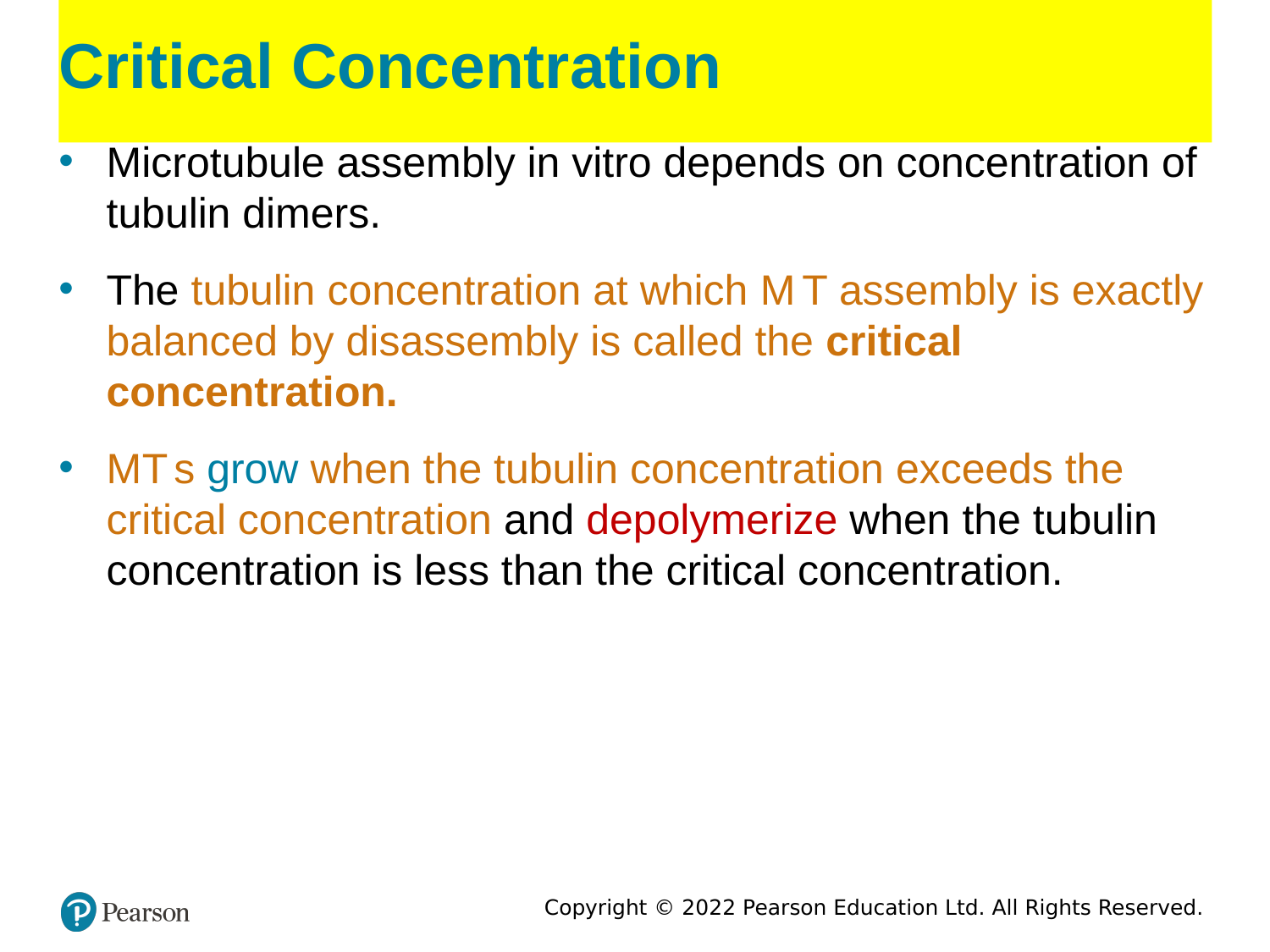

# Critical Concentration
Microtubule assembly in vitro depends on concentration of tubulin dimers.
The tubulin concentration at which M T assembly is exactly balanced by disassembly is called the critical concentration.
M T s grow when the tubulin concentration exceeds the critical concentration and depolymerize when the tubulin concentration is less than the critical concentration.